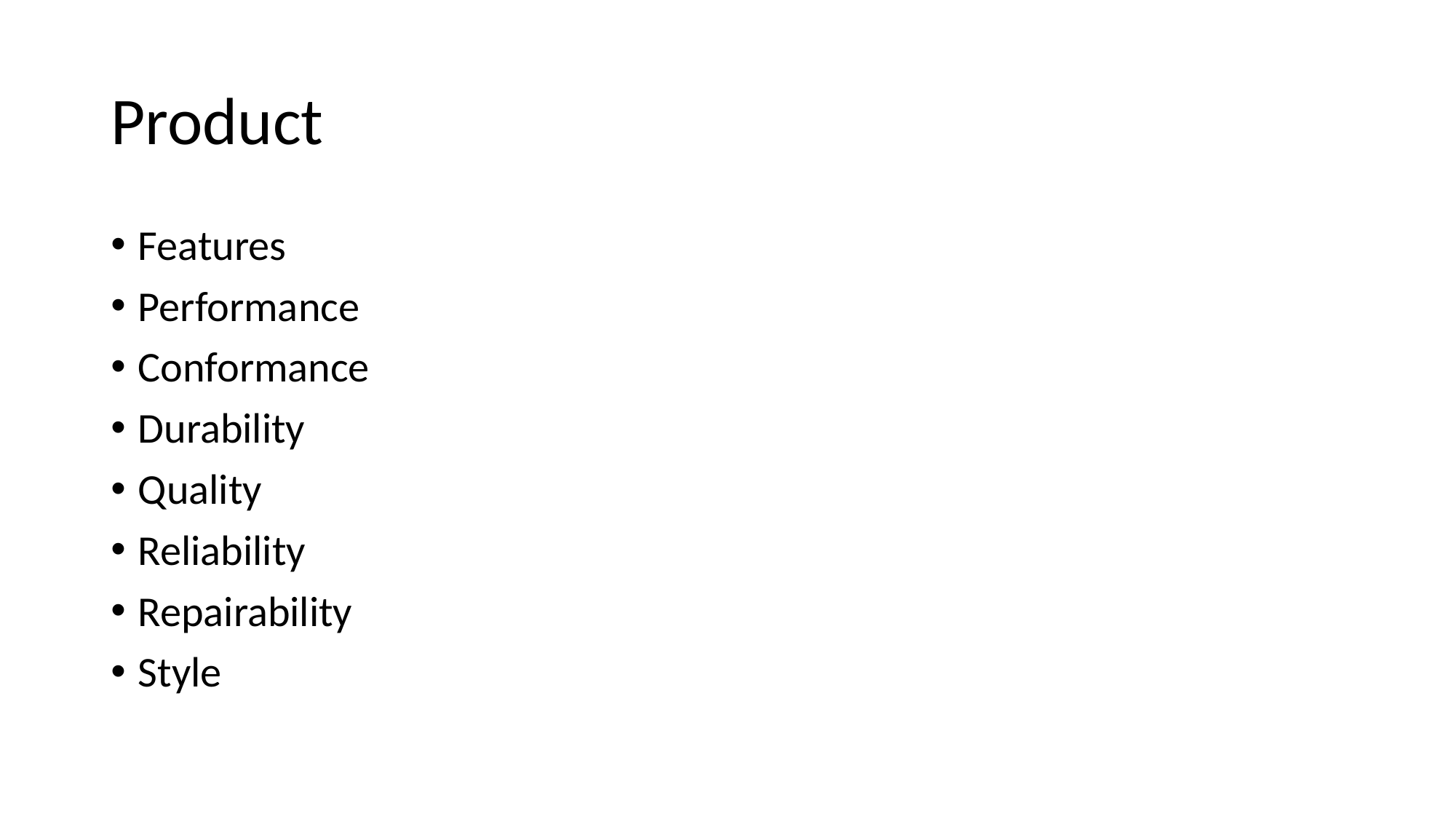

# Product
Features
Performance
Conformance
Durability
Quality
Reliability
Repairability
Style